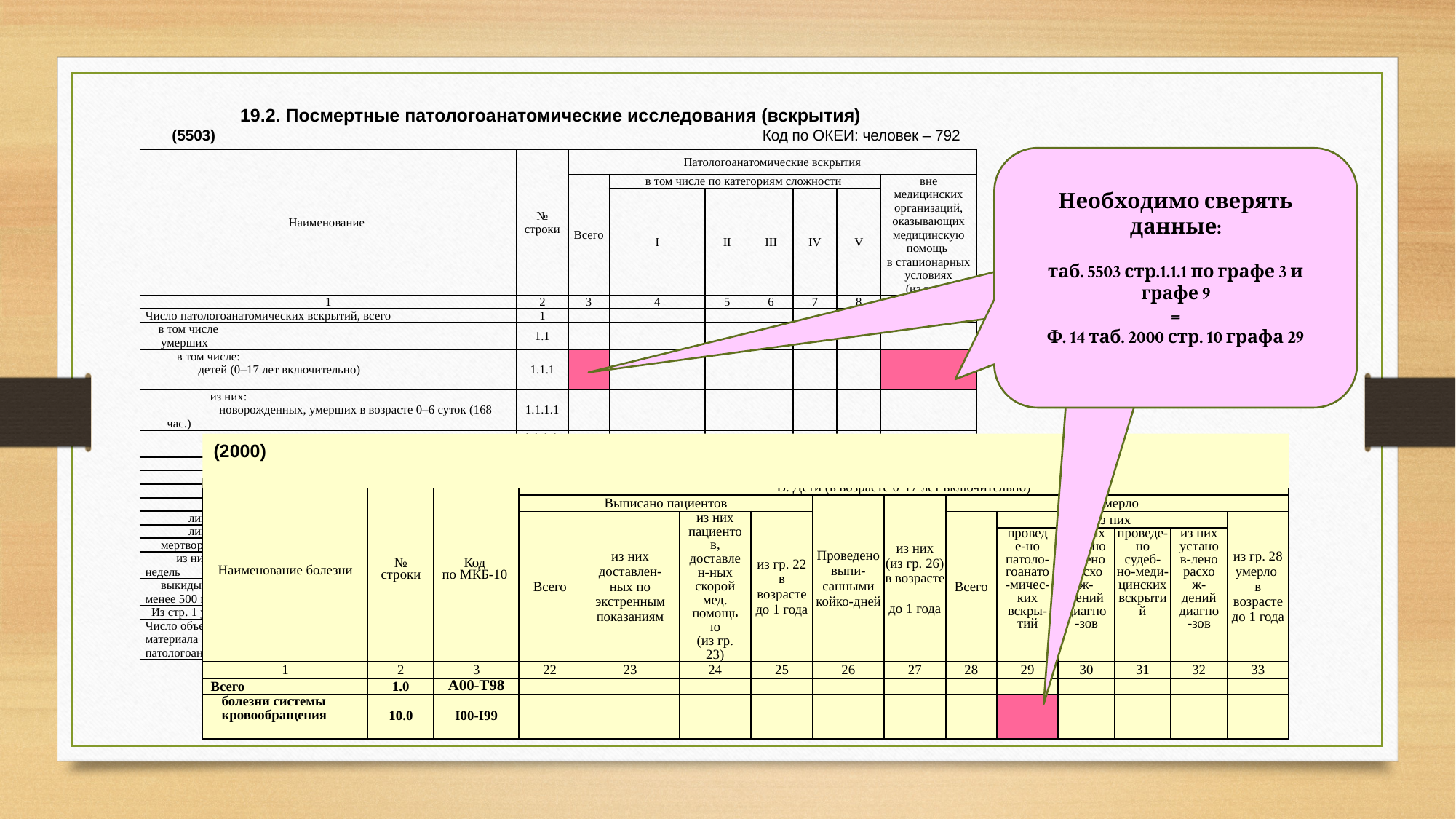

19.2. Посмертные патологоанатомические исследования (вскрытия)
     (5503) 	                                           	                                                                    Код по ОКЕИ: человек – 792

Необходимо сверять данные:

таб. 5503 стр.1.1.1 по графе 3 и графе 9
=
Ф. 14 таб. 2000 стр. 10 графа 29

| Наименование | № строки | Патологоанатомические вскрытия |  |  |  |  |  |  |
| --- | --- | --- | --- | --- | --- | --- | --- | --- |
|  |  | Всего | в том числе по категориям сложности |  |  |  |  | вне медицинских организаций, оказывающих медицинскую помощь в стационарных условиях (из гр. 3) |
|  |  |  | I | II | III | IV | V |  |
| 1 | 2 | 3 | 4 | 5 | 6 | 7 | 8 | 9 |
| Число патологоанатомических вскрытий, всего | 1 |  |  |  |  |  |  |  |
| в том числе умерших | 1.1 |  |  |  |  |  |  |  |
| в том числе: детей (0–17 лет включительно) | 1.1.1 |  |  |  |  |  |  |  |
| из них: новорожденных, умерших в возрасте 0–6 суток (168 час.) | 1.1.1.1 |  |  |  |  |  |  |  |
| из них родившихся в сроке беременности 22–27 недель | 1.1.1.1.1. |  |  |  |  |  |  |  |
| детей, умерших в возрасте 7 дней – 11 месяцев 29 дней | 1.1.1.2 |  |  |  |  |  |  |  |
| детей, умерших в возрасте 1–4 года включительно | 1.1.1.3 |  |  |  |  |  |  |  |
| детей, умерших в возрасте 5–14 лет включительно | 1.1.1.4 |  |  |  |  |  |  |  |
| детей, умерших в возрасте 15–17 лет включительно | 1.1.1.5 |  |  |  |  |  |  |  |
| лиц в трудоспособном возрасте | 1.1.2 |  |  |  |  |  |  |  |
| лиц в возрасте старше трудоспособного | 1.1.3 |  |  |  |  |  |  |  |
| мертворожденных | 1.2 |  |  |  |  |  |  |  |
| из них мертворожденных при сроке беременности 22–27 недель | 1.2.1 |  |  |  |  |  |  |  |
| выкидышей при сроке беременности менее 22 нед. и массой тела менее 500 г | 1.3 |  |  |  |  |  |  |  |
| Из стр. 1 умершие от COVID-19 (по первоначальной причине) | 1.4 |  |  |  |  |  |  |  |
| Число объектов посмертного патологоанатомического исследования материала патологоанатомических вскрытий | 2 |  | х |  |  |  |  |  |

(2000)
| Наименование болезни | № строки | Код по МКБ-10 | В. Дети (в возрасте 0−17 лет включительно) |  |  |  |  |  |  |  |  |  |  |  |
| --- | --- | --- | --- | --- | --- | --- | --- | --- | --- | --- | --- | --- | --- | --- |
|  |  |  | Выписано пациентов |  |  |  | Проведено выпи-санными койко-дней | из них (из гр. 26) в возрасте до 1 года | Умерло |  |  |  |  |  |
|  |  |  | Всего | из них доставлен- ных по экстренным показаниям | из них пациентов, доставлен-ных скорой мед. помощью (из гр. 23) | из гр. 22 в возрасте до 1 года |  |  | Всего | из них |  |  |  | из гр. 28 умерло в возрасте до 1 года |
|  |  |  |  |  |  |  |  |  |  | проведе-но патоло-гоанато-мичес-ких вскры-тий | из них установ-лено расхож-дений диагно-зов | проведе-но судеб-но-меди-цинских вскрытий | из них установ-лено расхож-дений диагно-зов |  |
| 1 | 2 | 3 | 22 | 23 | 24 | 25 | 26 | 27 | 28 | 29 | 30 | 31 | 32 | 33 |
| Всего | 1.0 | А00-Т98 |  |  |  |  |  |  |  |  |  |  |  |  |
| болезни системы кровообращения | 10.0 | I00-I99 |  |  |  |  |  |  |  |  |  |  |  |  |